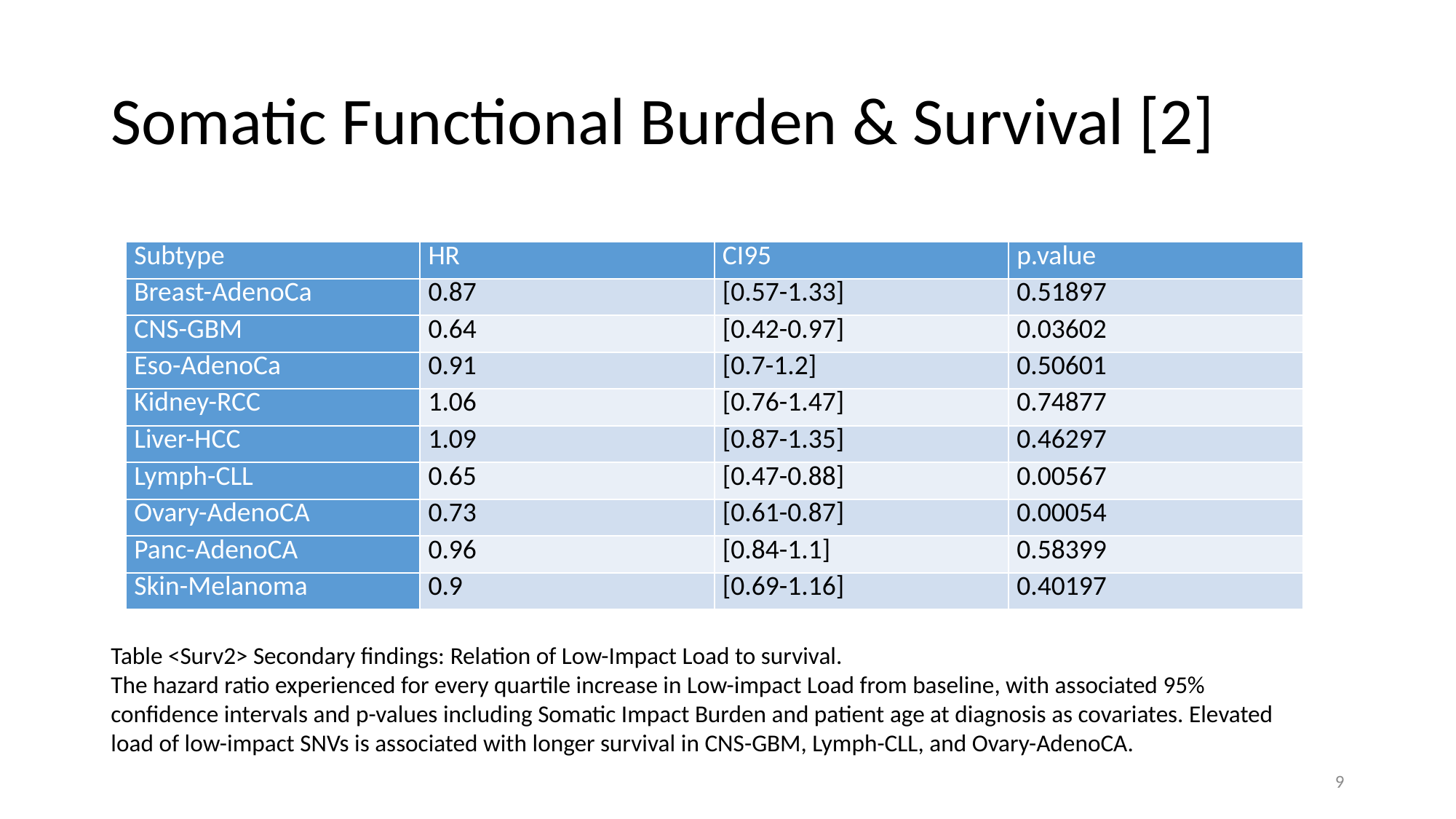

# Somatic Functional Burden & Survival [2]
| Subtype | HR | CI95 | p.value |
| --- | --- | --- | --- |
| Breast-AdenoCa | 0.87 | [0.57-1.33] | 0.51897 |
| CNS-GBM | 0.64 | [0.42-0.97] | 0.03602 |
| Eso-AdenoCa | 0.91 | [0.7-1.2] | 0.50601 |
| Kidney-RCC | 1.06 | [0.76-1.47] | 0.74877 |
| Liver-HCC | 1.09 | [0.87-1.35] | 0.46297 |
| Lymph-CLL | 0.65 | [0.47-0.88] | 0.00567 |
| Ovary-AdenoCA | 0.73 | [0.61-0.87] | 0.00054 |
| Panc-AdenoCA | 0.96 | [0.84-1.1] | 0.58399 |
| Skin-Melanoma | 0.9 | [0.69-1.16] | 0.40197 |
Table <Surv2> Secondary findings: Relation of Low-Impact Load to survival.
The hazard ratio experienced for every quartile increase in Low-impact Load from baseline, with associated 95% confidence intervals and p-values including Somatic Impact Burden and patient age at diagnosis as covariates. Elevated load of low-impact SNVs is associated with longer survival in CNS-GBM, Lymph-CLL, and Ovary-AdenoCA.
9